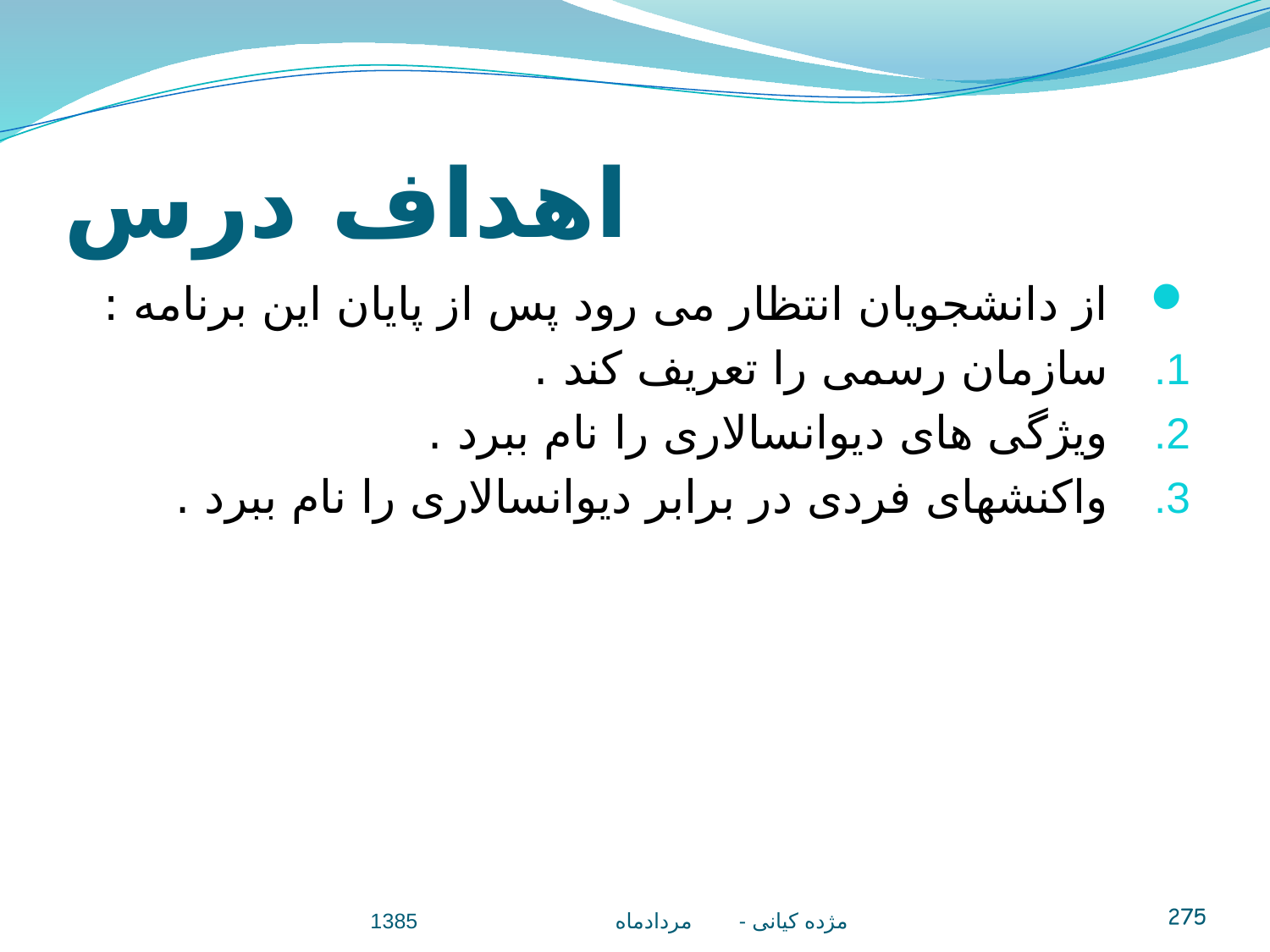

# اهداف درس
از دانشجويان انتظار می رود پس از پايان اين برنامه :
سازمان رسمی را تعريف کند .
ويژگی های ديوانسالاری را نام ببرد .
واکنشهای فردی در برابر ديوانسالاری را نام ببرد .
مژده کيانی - مردادماه 1385
275